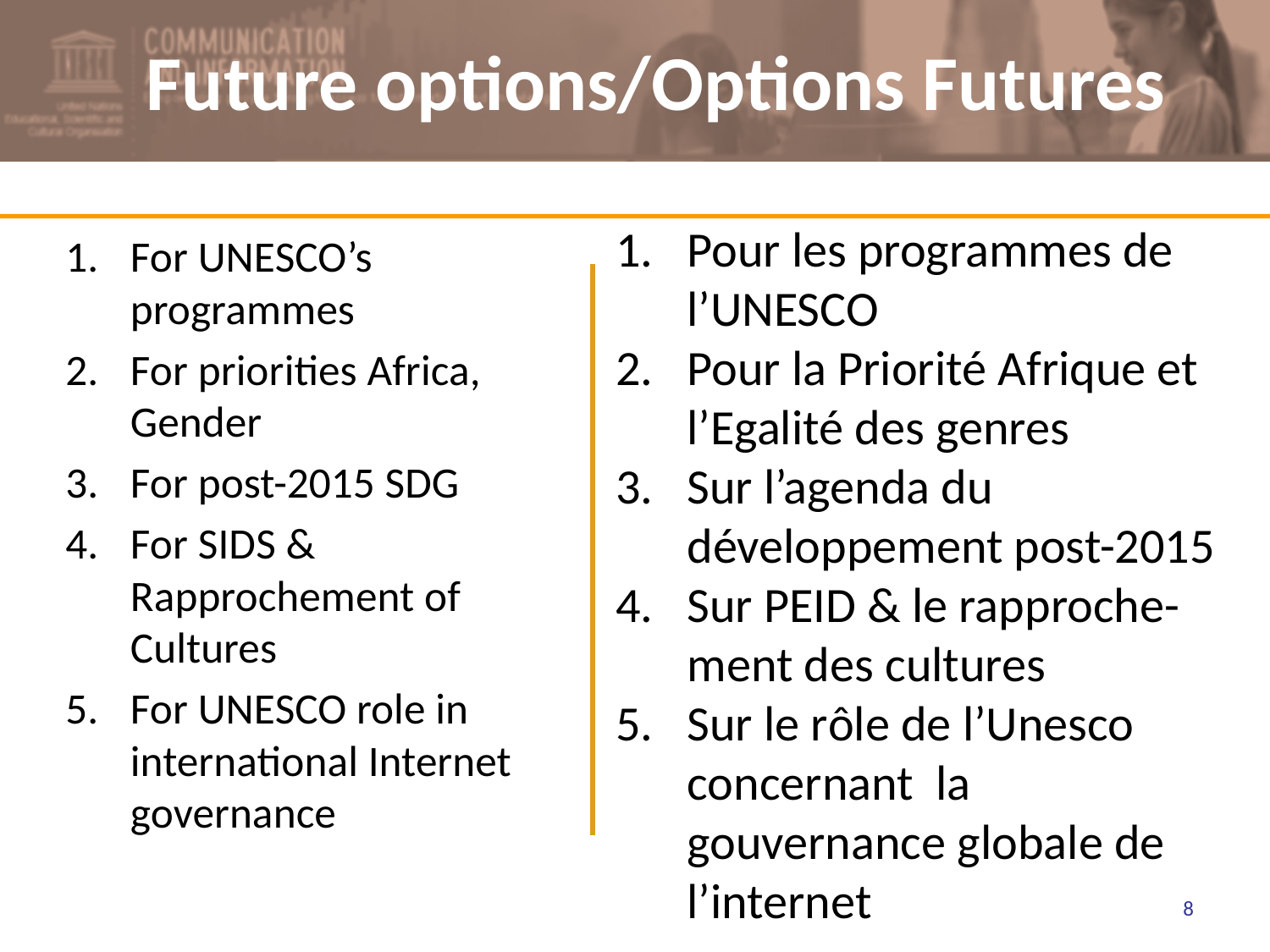

# Future options/Options Futures
Pour les programmes de l’UNESCO
Pour la Priorité Afrique et l’Egalité des genres
Sur l’agenda du développement post-2015
Sur PEID & le rapproche-ment des cultures
Sur le rôle de l’Unesco concernant  la gouvernance globale de l’internet

For UNESCO’s programmes
For priorities Africa, Gender
For post-2015 SDG
For SIDS & Rapprochement of Cultures
For UNESCO role in international Internet governance
8